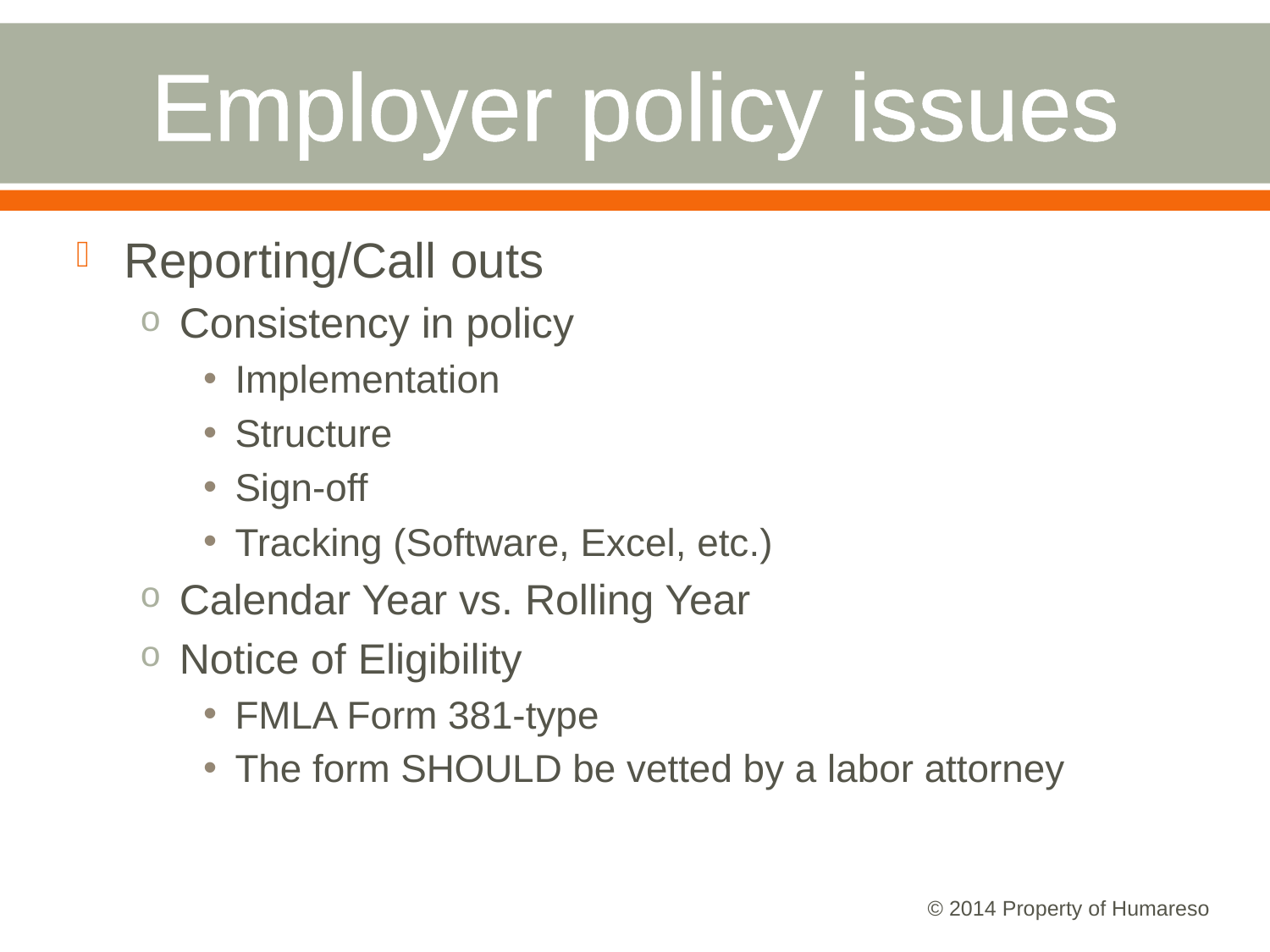

# Employer policy issues
Reporting/Call outs
Consistency in policy
Implementation
Structure
Sign-off
Tracking (Software, Excel, etc.)
Calendar Year vs. Rolling Year
Notice of Eligibility
FMLA Form 381-type
The form SHOULD be vetted by a labor attorney
© 2014 Property of Humareso